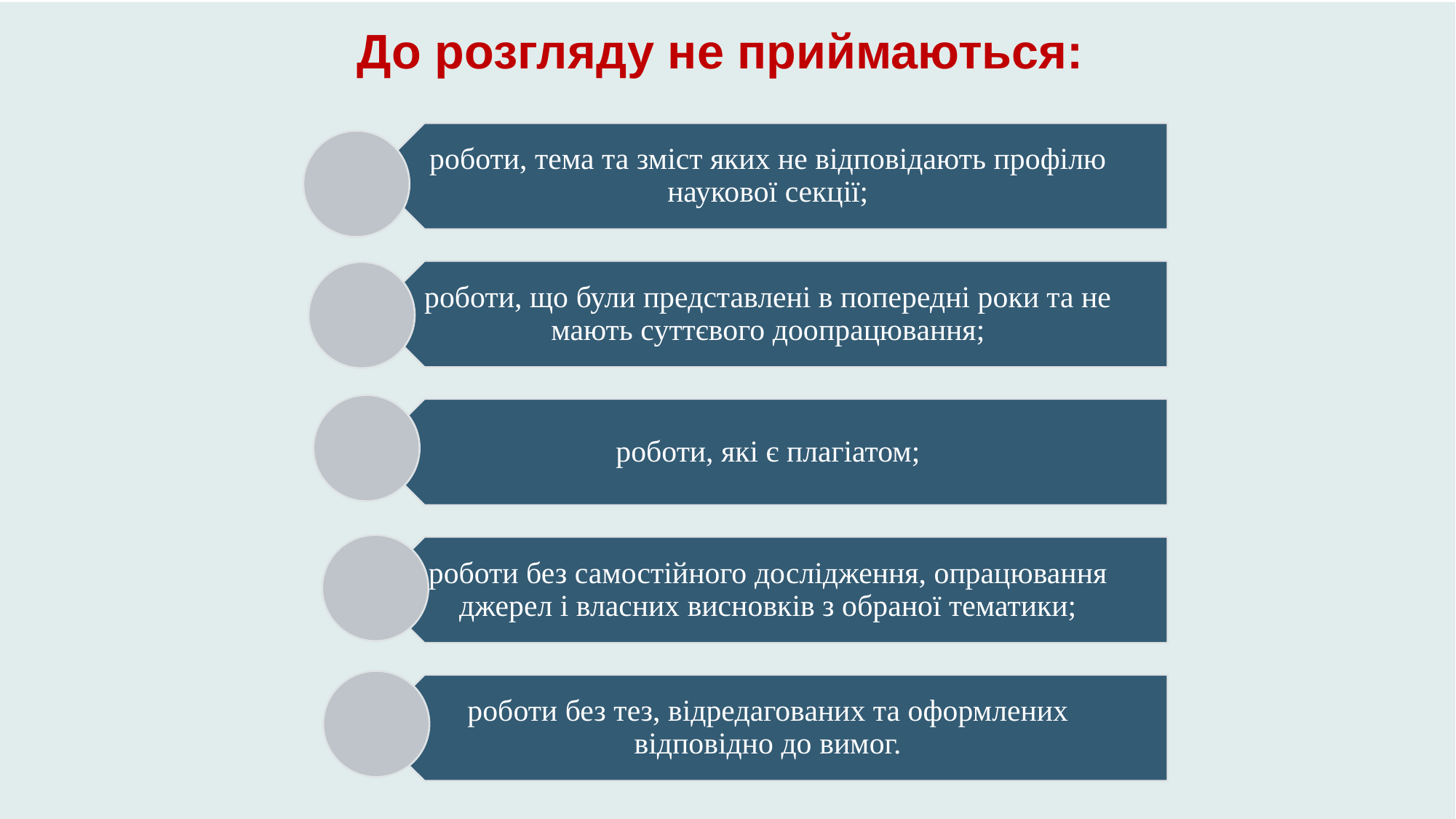

До розгляду не приймаються:
роботи, тема та зміст яких не відповідають профілю наукової секції;
роботи, що були представлені в попередні роки та не мають суттєвого доопрацювання;
роботи, які є плагіатом;
роботи без самостійного дослідження, опрацювання джерел і власних висновків з обраної тематики;
роботи без тез, відредагованих та оформлених відповідно до вимог.